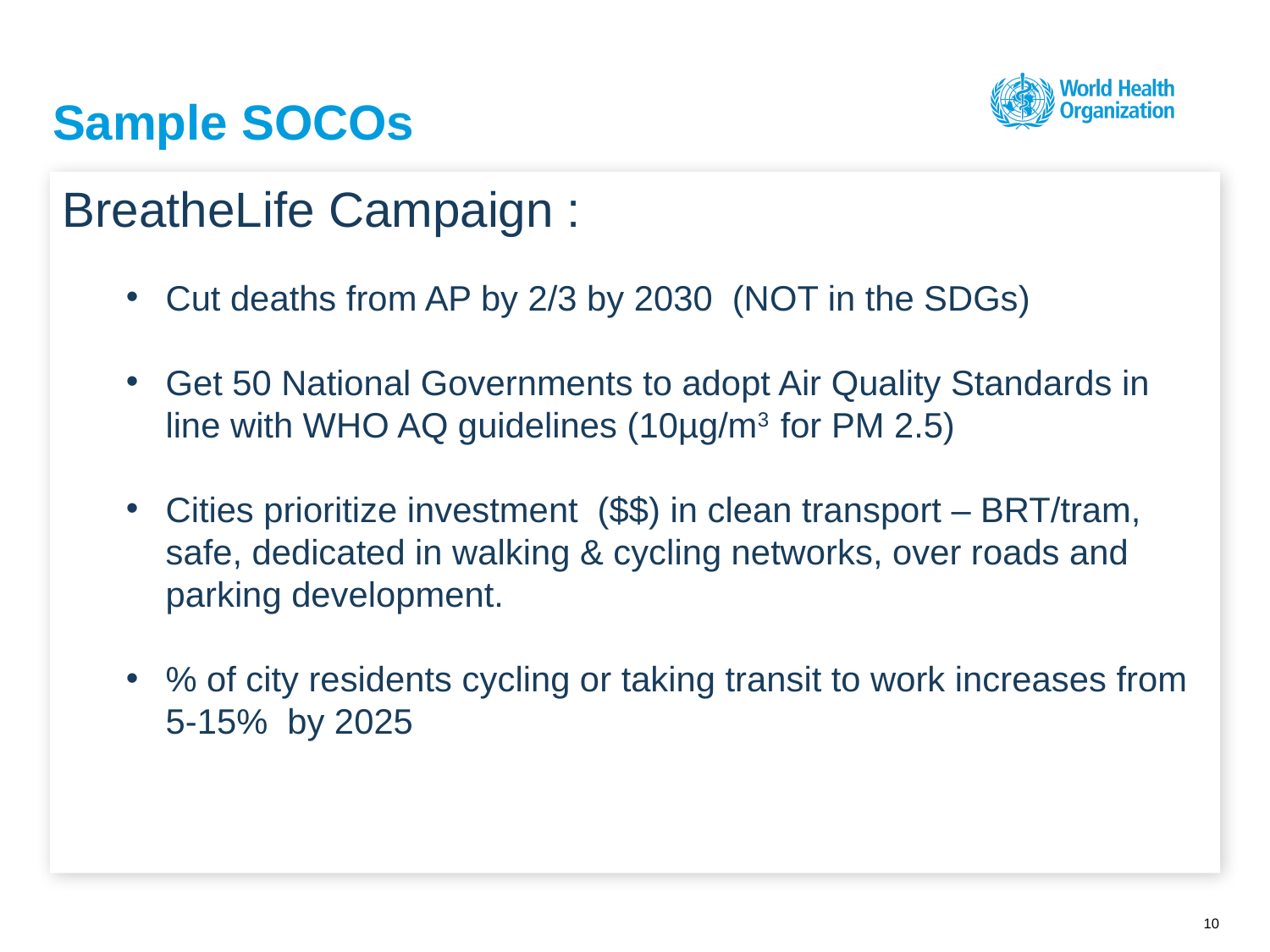

# Sample SOCOs
BreatheLife Campaign :

Cut deaths from AP by 2/3 by 2030  (NOT in the SDGs)

Get 50 National Governments to adopt Air Quality Standards in line with WHO AQ guidelines (10µg/m3  for PM 2.5)

Cities prioritize investment  ($$) in clean transport – BRT/tram, safe, dedicated in walking & cycling networks, over roads and parking development.

% of city residents cycling or taking transit to work increases from 5-15%  by 2025

10